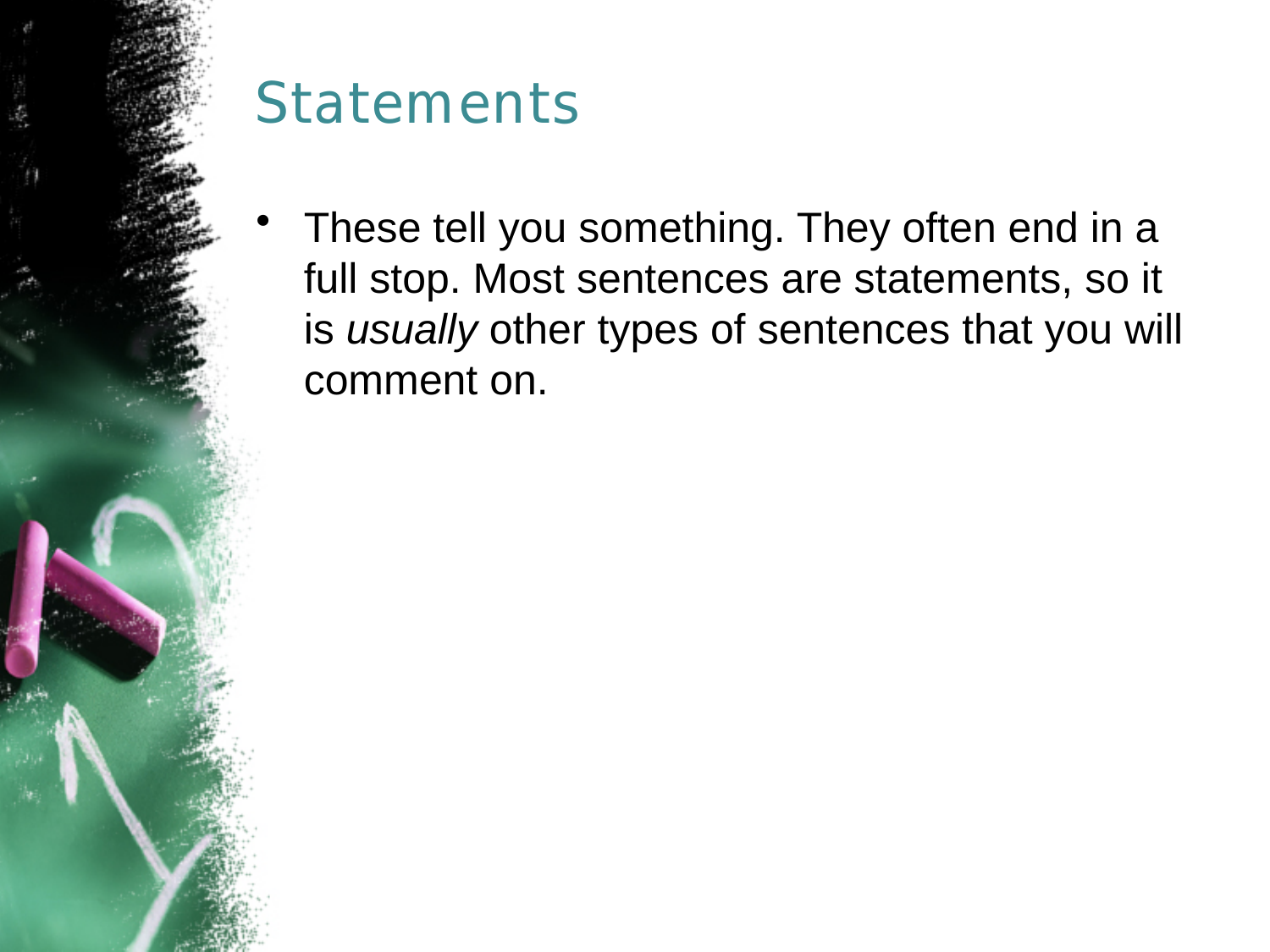

# Statements
These tell you something. They often end in a full stop. Most sentences are statements, so it is usually other types of sentences that you will comment on.